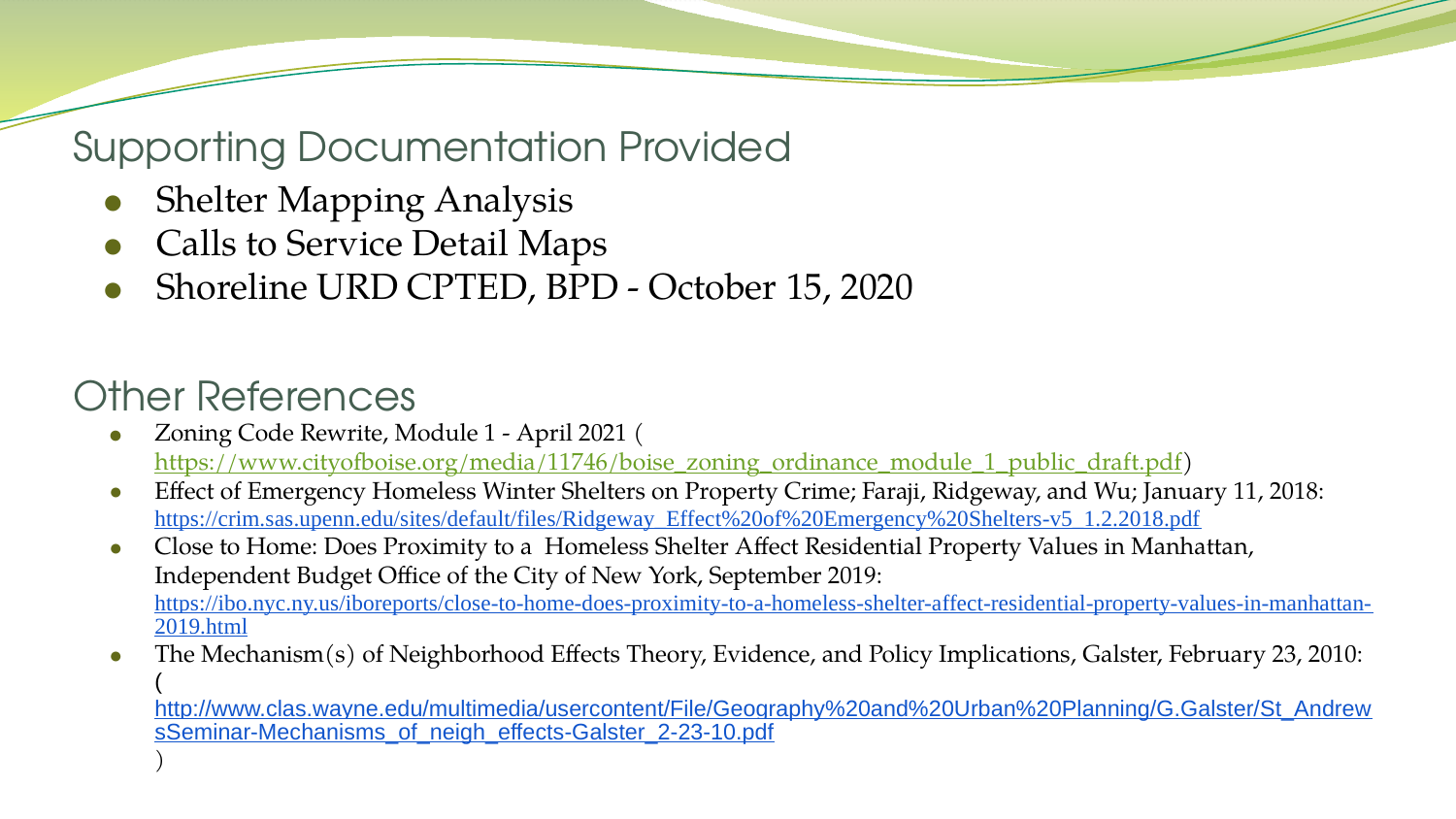

# Supporting Documentation Provided
Shelter Mapping Analysis
Calls to Service Detail Maps
Shoreline URD CPTED, BPD - October 15, 2020

Other References
Zoning Code Rewrite, Module 1 - April 2021 (https://www.cityofboise.org/media/11746/boise_zoning_ordinance_module_1_public_draft.pdf)
Effect of Emergency Homeless Winter Shelters on Property Crime; Faraji, Ridgeway, and Wu; January 11, 2018: https://crim.sas.upenn.edu/sites/default/files/Ridgeway_Effect%20of%20Emergency%20Shelters-v5_1.2.2018.pdf
Close to Home: Does Proximity to a  Homeless Shelter Affect Residential Property Values in Manhattan, Independent Budget Office of the City of New York, September 2019: https://ibo.nyc.ny.us/iboreports/close-to-home-does-proximity-to-a-homeless-shelter-affect-residential-property-values-in-manhattan-2019.html
The Mechanism(s) of Neighborhood Effects Theory, Evidence, and Policy Implications, Galster, February 23, 2010: (http://www.clas.wayne.edu/multimedia/usercontent/File/Geography%20and%20Urban%20Planning/G.Galster/St_AndrewsSeminar-Mechanisms_of_neigh_effects-Galster_2-23-10.pdf)